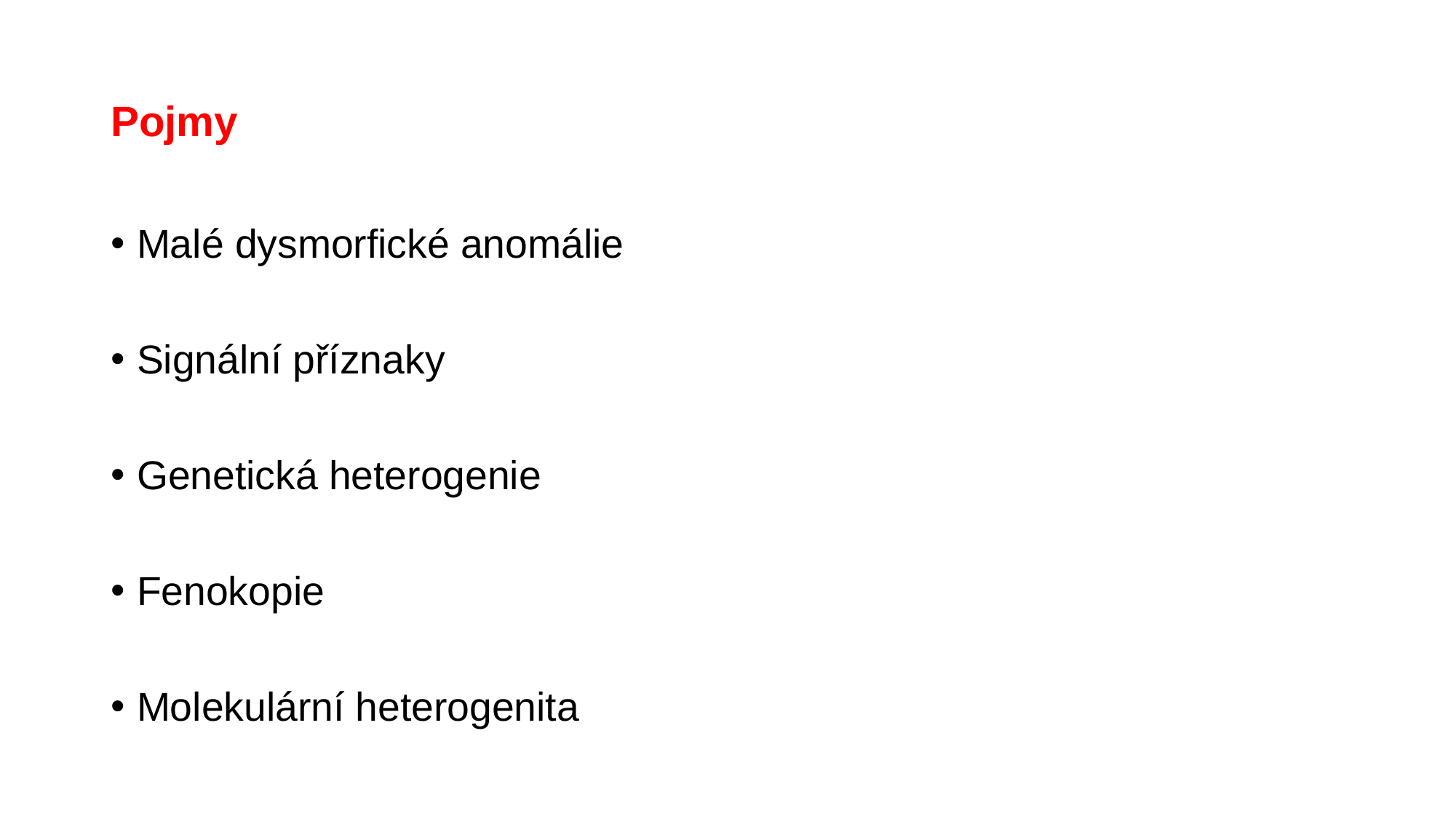

# Pojmy
Malé dysmorfické anomálie

Signální příznaky

Genetická heterogenie

Fenokopie

Molekulární heterogenita